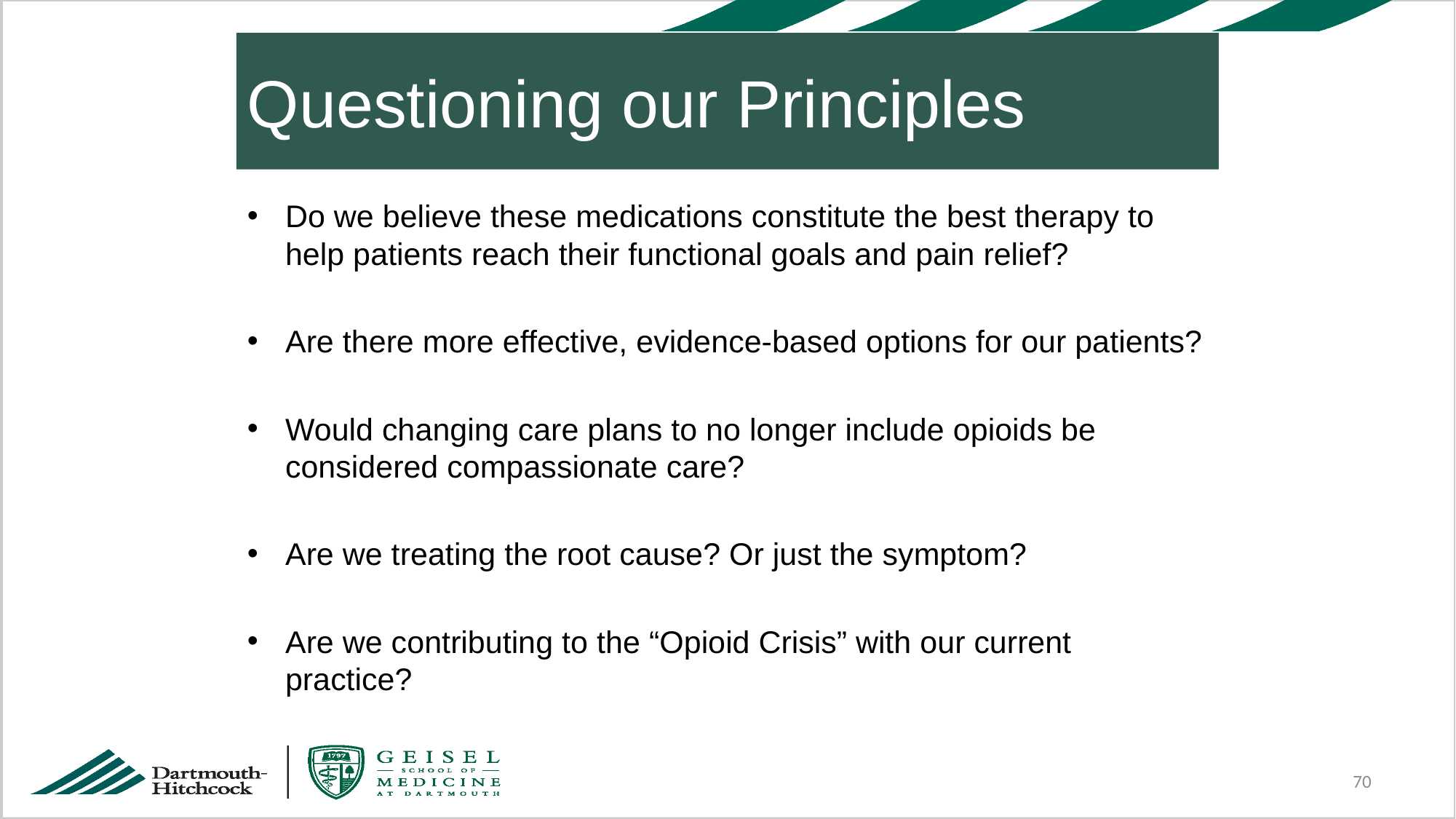

Questioning our Principles
Do we believe these medications constitute the best therapy to help patients reach their functional goals and pain relief?

Are there more effective, evidence-based options for our patients?

Would changing care plans to no longer include opioids be considered compassionate care?

Are we treating the root cause? Or just the symptom?

Are we contributing to the “Opioid Crisis” with our current practice?

70